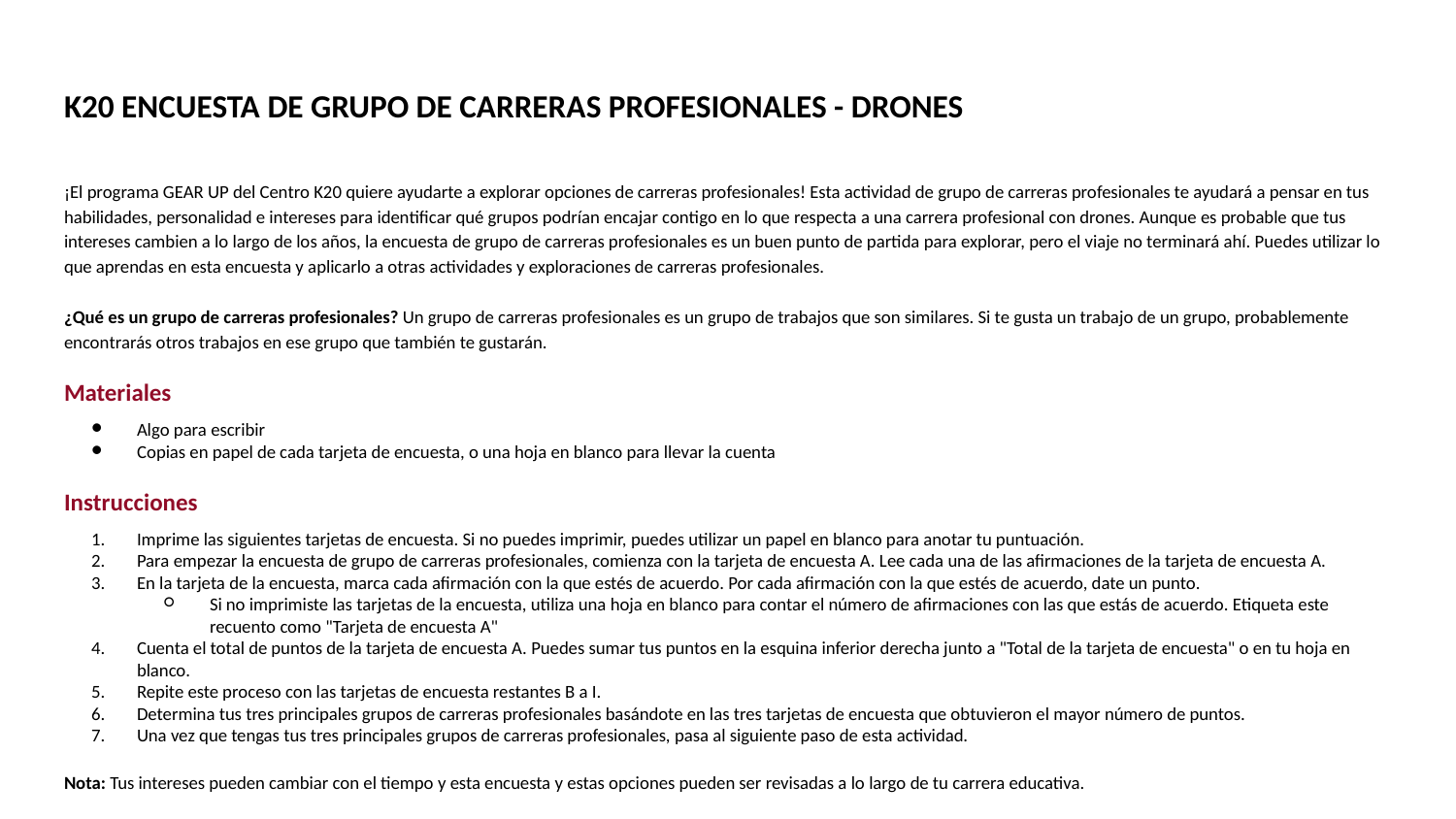

# K20 ENCUESTA DE GRUPO DE CARRERAS PROFESIONALES - DRONES
¡El programa GEAR UP del Centro K20 quiere ayudarte a explorar opciones de carreras profesionales! Esta actividad de grupo de carreras profesionales te ayudará a pensar en tus habilidades, personalidad e intereses para identificar qué grupos podrían encajar contigo en lo que respecta a una carrera profesional con drones. Aunque es probable que tus intereses cambien a lo largo de los años, la encuesta de grupo de carreras profesionales es un buen punto de partida para explorar, pero el viaje no terminará ahí. Puedes utilizar lo que aprendas en esta encuesta y aplicarlo a otras actividades y exploraciones de carreras profesionales.

¿Qué es un grupo de carreras profesionales? Un grupo de carreras profesionales es un grupo de trabajos que son similares. Si te gusta un trabajo de un grupo, probablemente encontrarás otros trabajos en ese grupo que también te gustarán.
Materiales
Algo para escribir
Copias en papel de cada tarjeta de encuesta, o una hoja en blanco para llevar la cuenta
Instrucciones
Imprime las siguientes tarjetas de encuesta. Si no puedes imprimir, puedes utilizar un papel en blanco para anotar tu puntuación.
Para empezar la encuesta de grupo de carreras profesionales, comienza con la tarjeta de encuesta A. Lee cada una de las afirmaciones de la tarjeta de encuesta A.
En la tarjeta de la encuesta, marca cada afirmación con la que estés de acuerdo. Por cada afirmación con la que estés de acuerdo, date un punto.
Si no imprimiste las tarjetas de la encuesta, utiliza una hoja en blanco para contar el número de afirmaciones con las que estás de acuerdo. Etiqueta este recuento como "Tarjeta de encuesta A"
Cuenta el total de puntos de la tarjeta de encuesta A. Puedes sumar tus puntos en la esquina inferior derecha junto a "Total de la tarjeta de encuesta" o en tu hoja en blanco.
Repite este proceso con las tarjetas de encuesta restantes B a I.
Determina tus tres principales grupos de carreras profesionales basándote en las tres tarjetas de encuesta que obtuvieron el mayor número de puntos.
Una vez que tengas tus tres principales grupos de carreras profesionales, pasa al siguiente paso de esta actividad.

Nota: Tus intereses pueden cambiar con el tiempo y esta encuesta y estas opciones pueden ser revisadas a lo largo de tu carrera educativa.